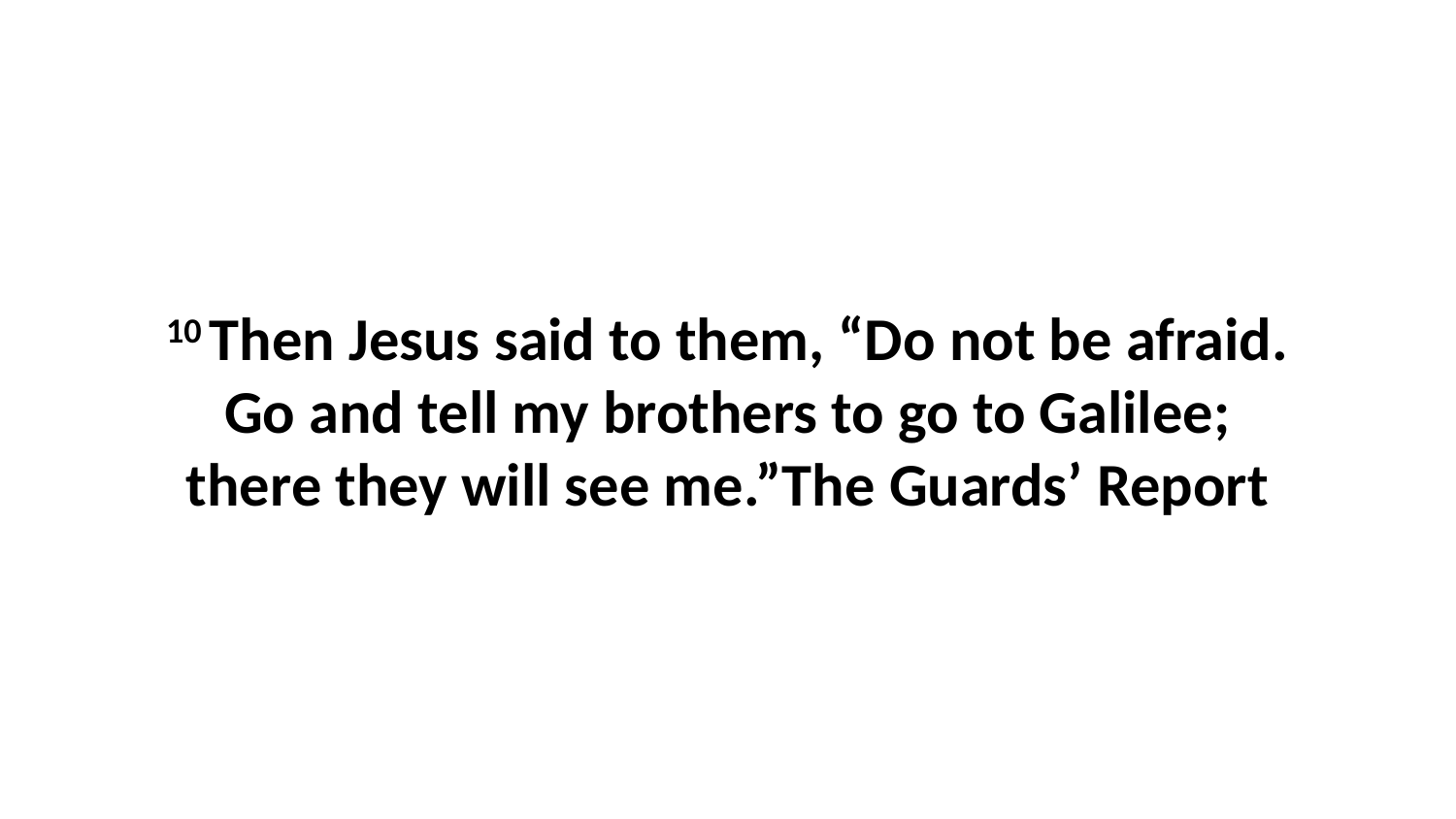

10 Then Jesus said to them, “Do not be afraid. Go and tell my brothers to go to Galilee; there they will see me.”The Guards’ Report